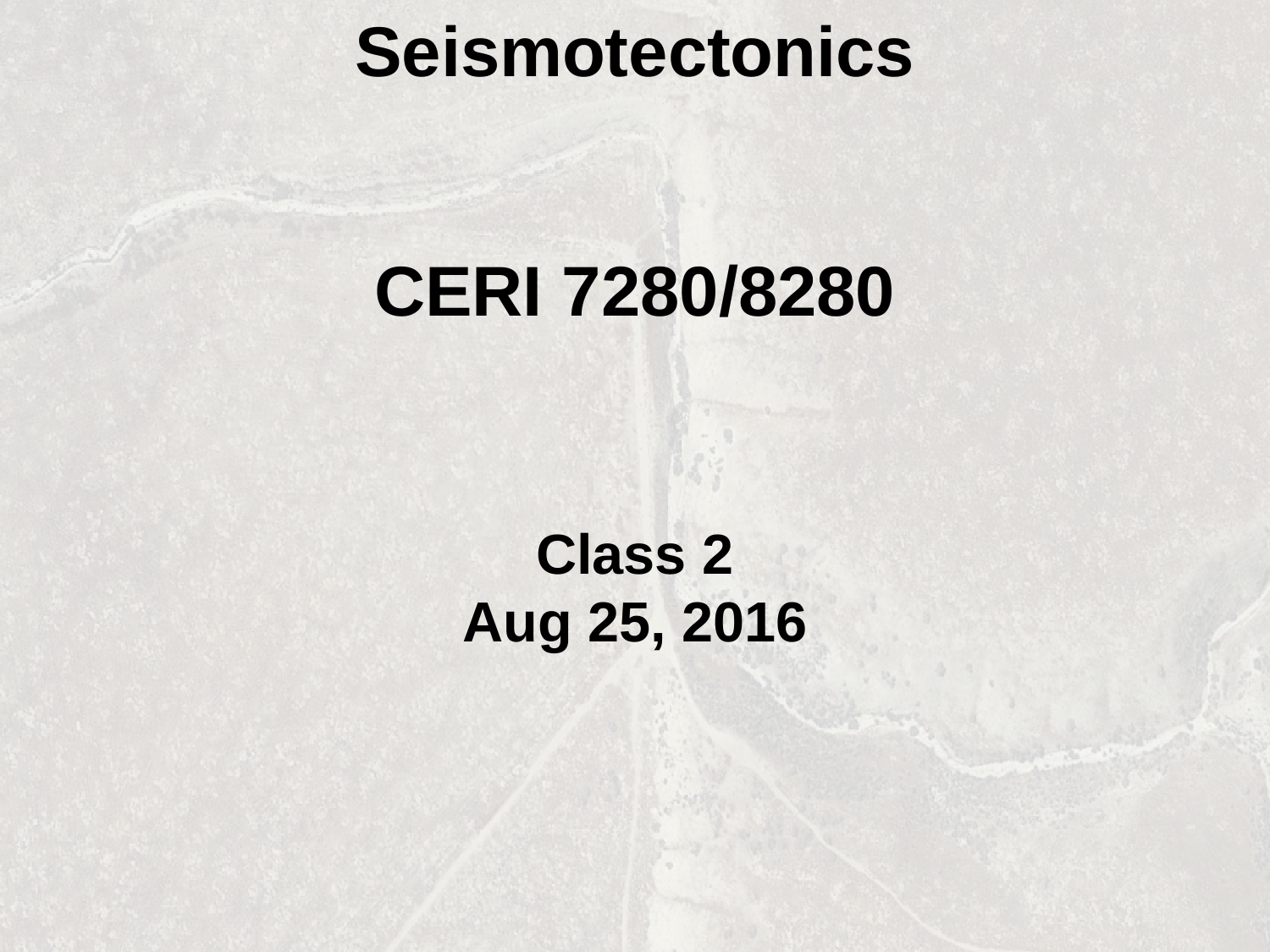

Seismotectonics

CERI 7280/8280

Class 2
Aug 25, 2016